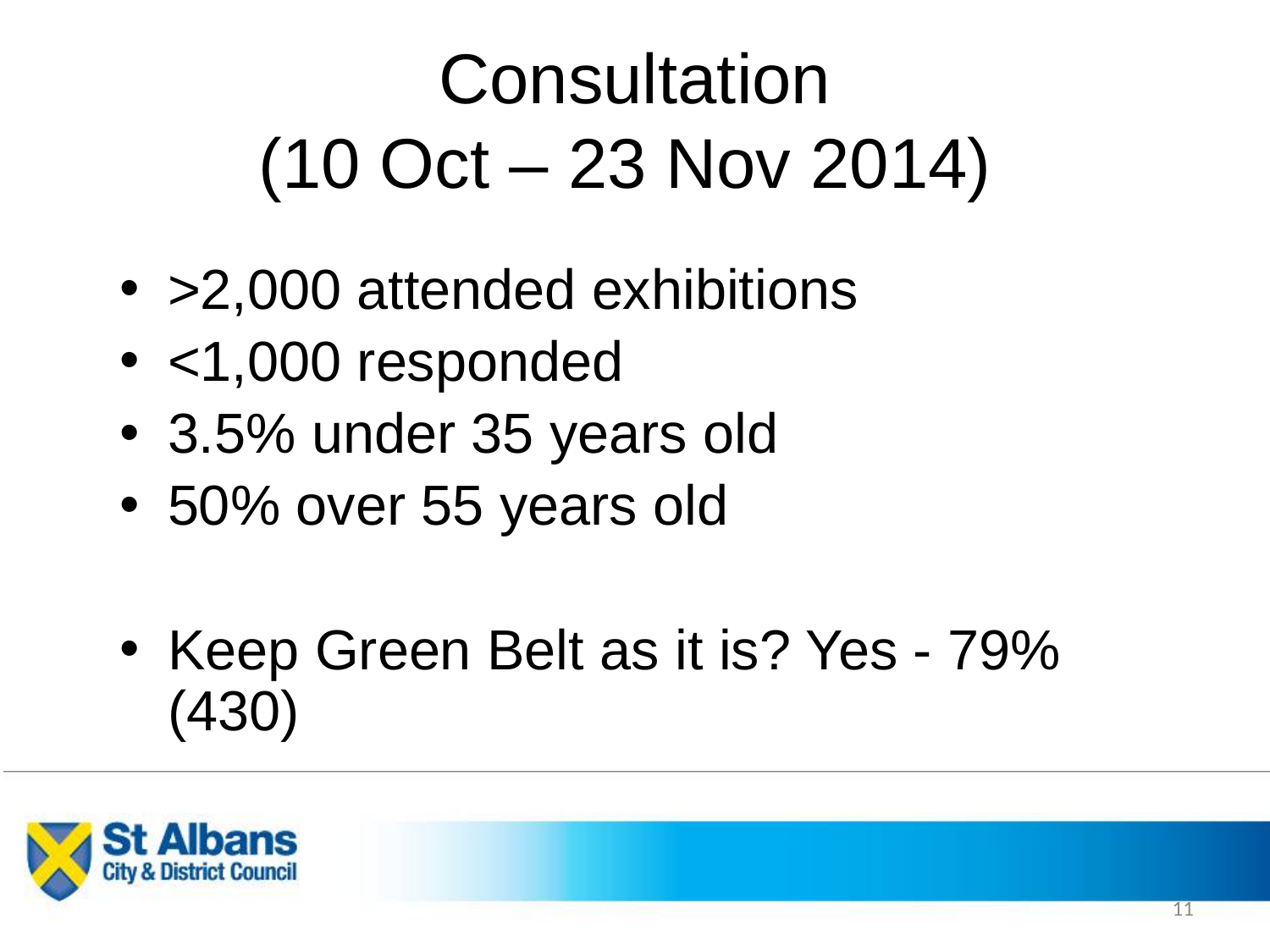

# Consultation (10 Oct – 23 Nov 2014)
>2,000 attended exhibitions
<1,000 responded
3.5% under 35 years old
50% over 55 years old

Keep Green Belt as it is? Yes - 79% (430)
11